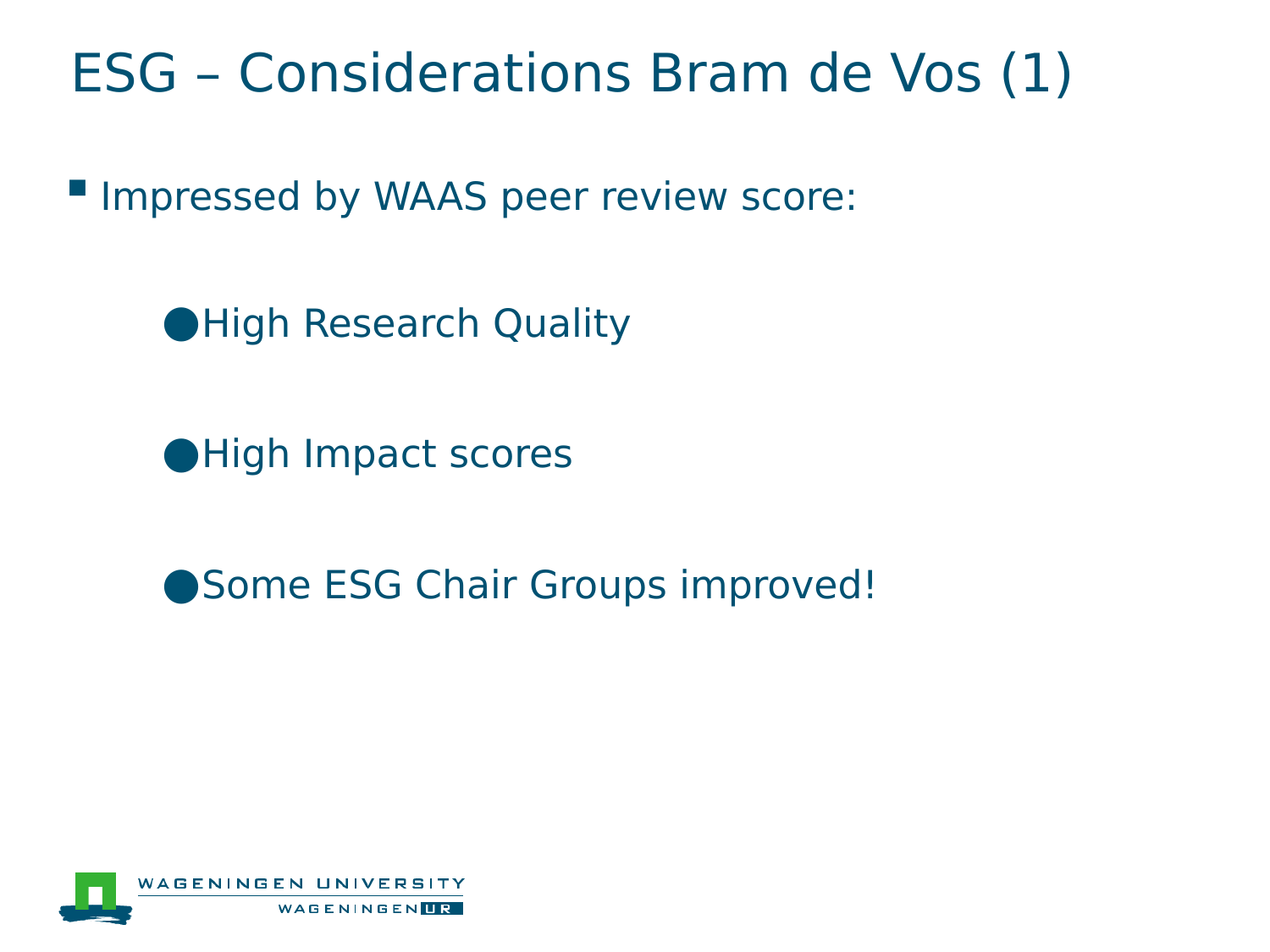

# ESG – Considerations Bram de Vos (1)
Impressed by WAAS peer review score:

High Research Quality

High Impact scores

Some ESG Chair Groups improved!